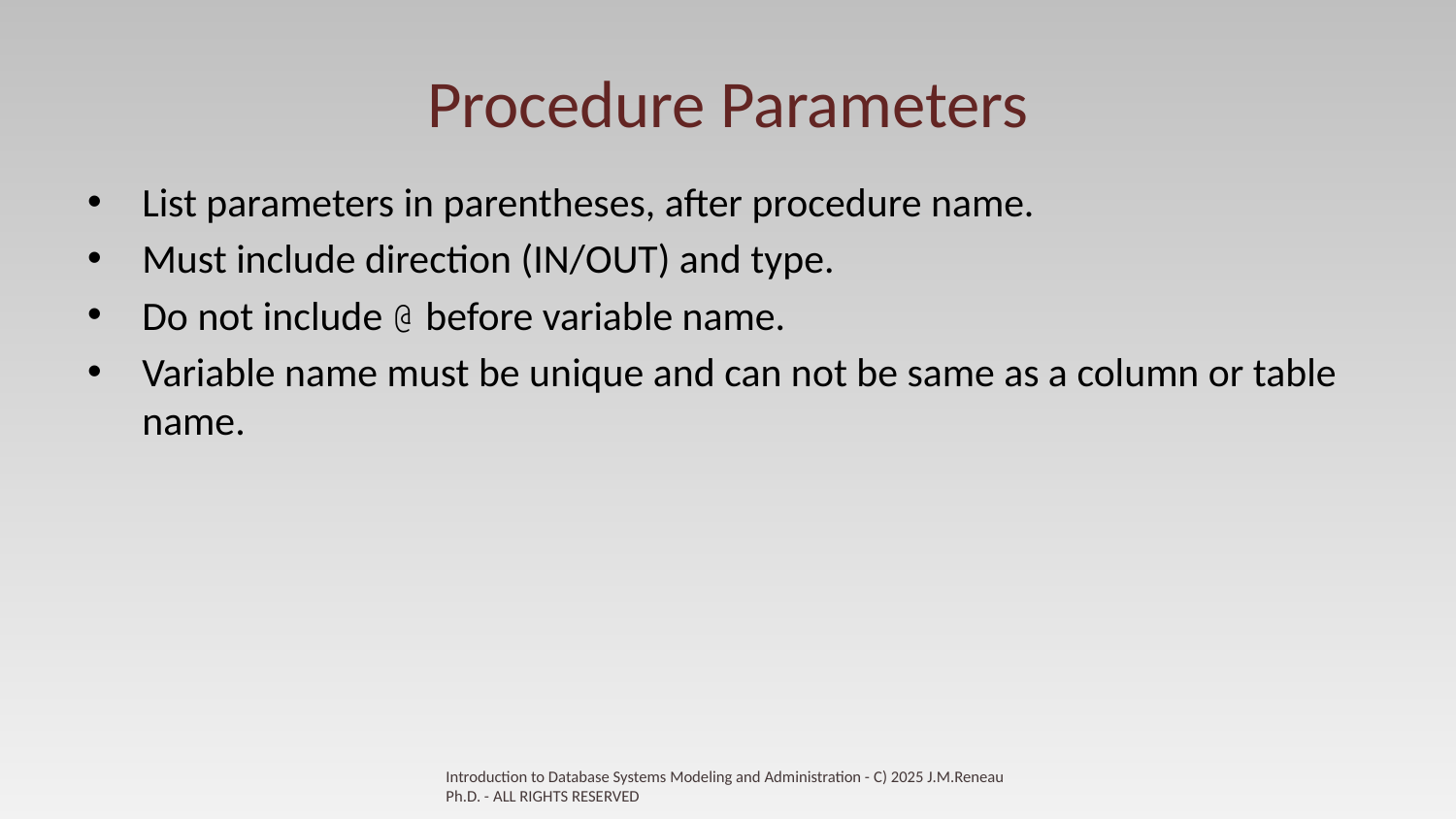

# Procedure Parameters
List parameters in parentheses, after procedure name.
Must include direction (IN/OUT) and type.
Do not include @ before variable name.
Variable name must be unique and can not be same as a column or table name.
Introduction to Database Systems Modeling and Administration - C) 2025 J.M.Reneau Ph.D. - ALL RIGHTS RESERVED